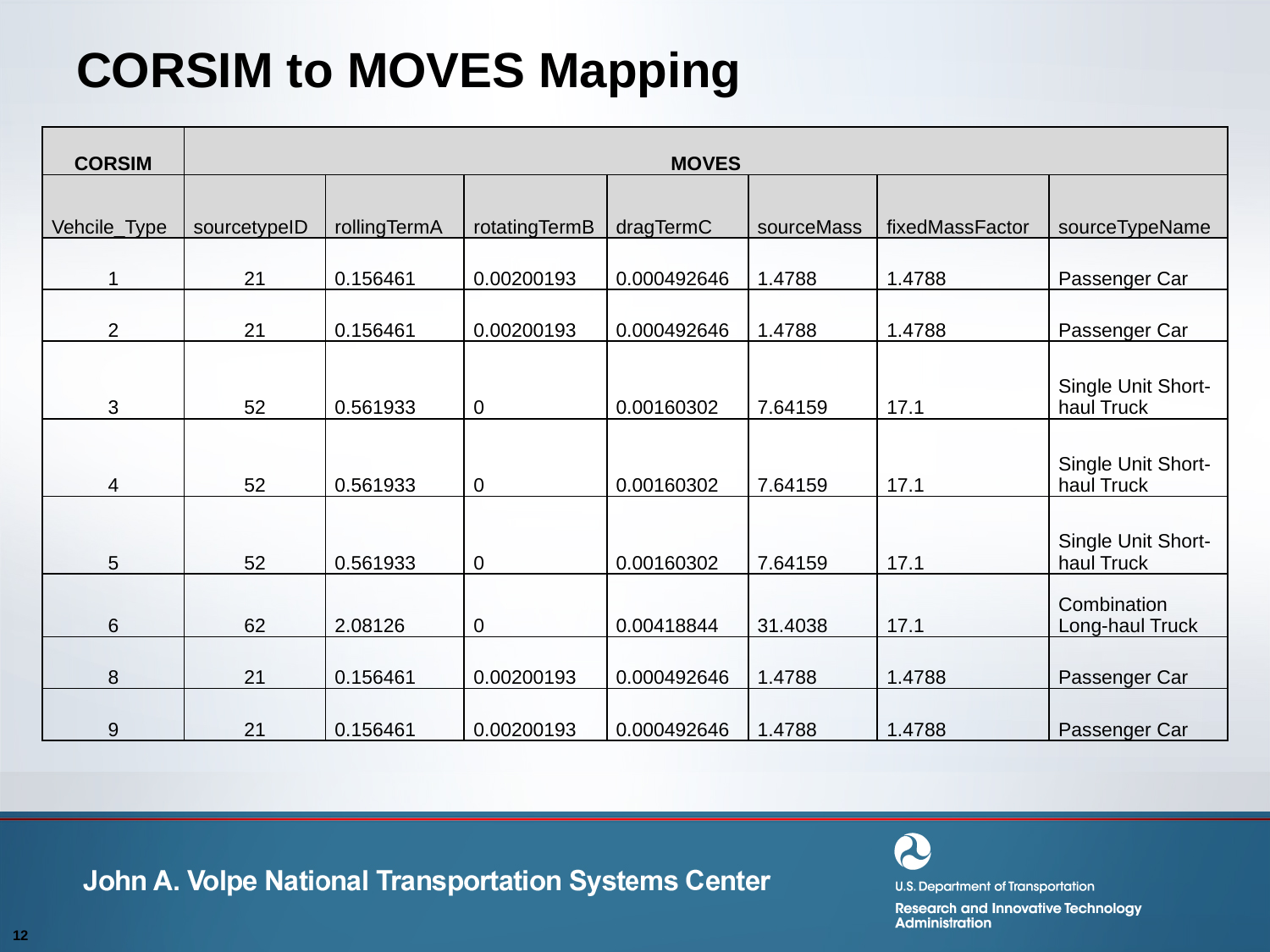

# CORSIM to MOVES Mapping
| CORSIM | MOVES |  |  |  |  |  |  |
| --- | --- | --- | --- | --- | --- | --- | --- |
| Vehcile\_Type | sourcetypeID | rollingTermA | rotatingTermB | dragTermC | sourceMass | fixedMassFactor | sourceTypeName |
| 1 | 21 | 0.156461 | 0.00200193 | 0.000492646 | 1.4788 | 1.4788 | Passenger Car |
| 2 | 21 | 0.156461 | 0.00200193 | 0.000492646 | 1.4788 | 1.4788 | Passenger Car |
| 3 | 52 | 0.561933 | 0 | 0.00160302 | 7.64159 | 17.1 | Single Unit Short-haul Truck |
| 4 | 52 | 0.561933 | 0 | 0.00160302 | 7.64159 | 17.1 | Single Unit Short-haul Truck |
| 5 | 52 | 0.561933 | 0 | 0.00160302 | 7.64159 | 17.1 | Single Unit Short-haul Truck |
| 6 | 62 | 2.08126 | 0 | 0.00418844 | 31.4038 | 17.1 | Combination Long-haul Truck |
| 8 | 21 | 0.156461 | 0.00200193 | 0.000492646 | 1.4788 | 1.4788 | Passenger Car |
| 9 | 21 | 0.156461 | 0.00200193 | 0.000492646 | 1.4788 | 1.4788 | Passenger Car |
12